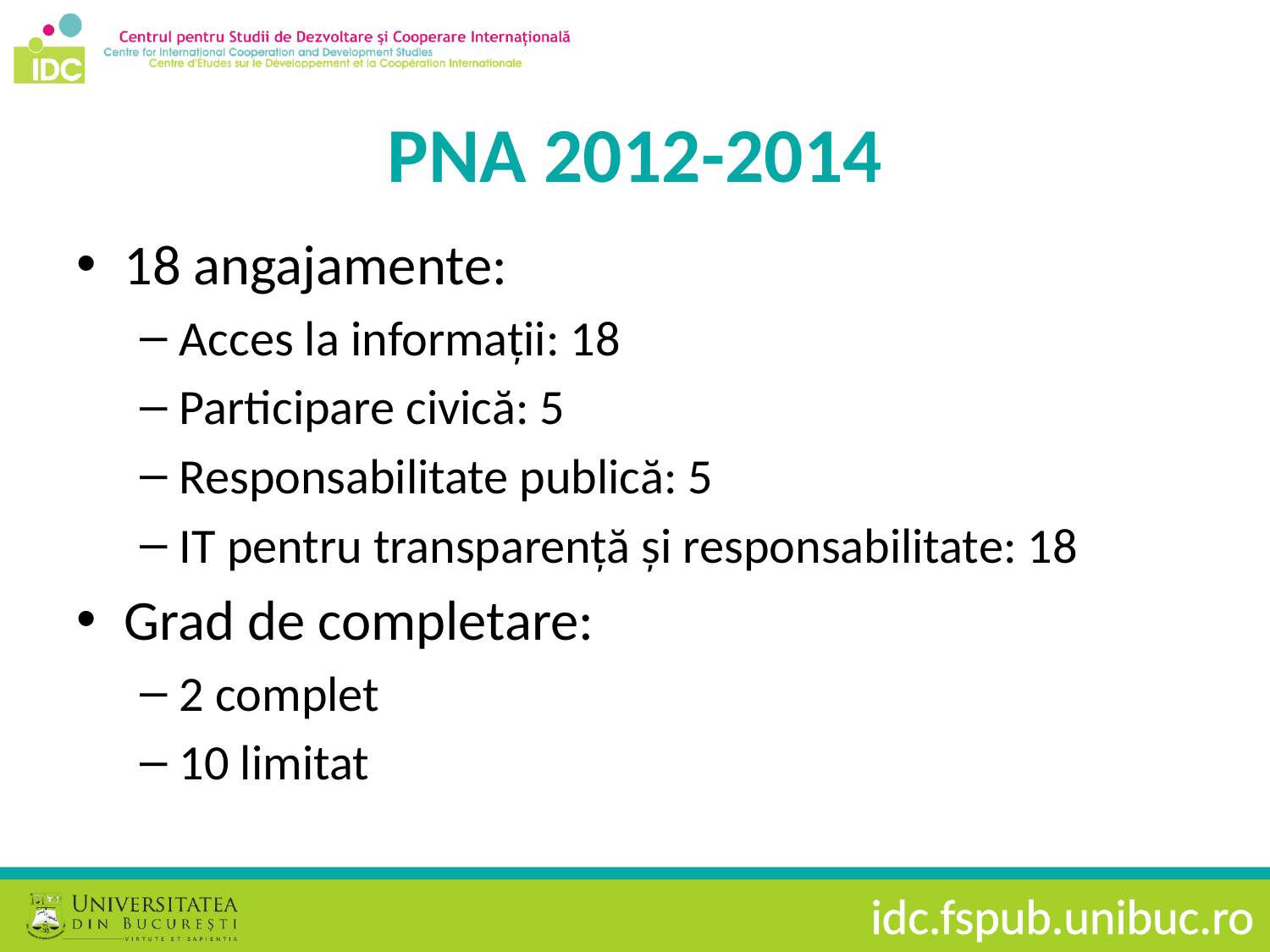

# PNA 2012-2014
18 angajamente:
Acces la informații: 18
Participare civică: 5
Responsabilitate publică: 5
IT pentru transparență și responsabilitate: 18
Grad de completare:
2 complet
10 limitat